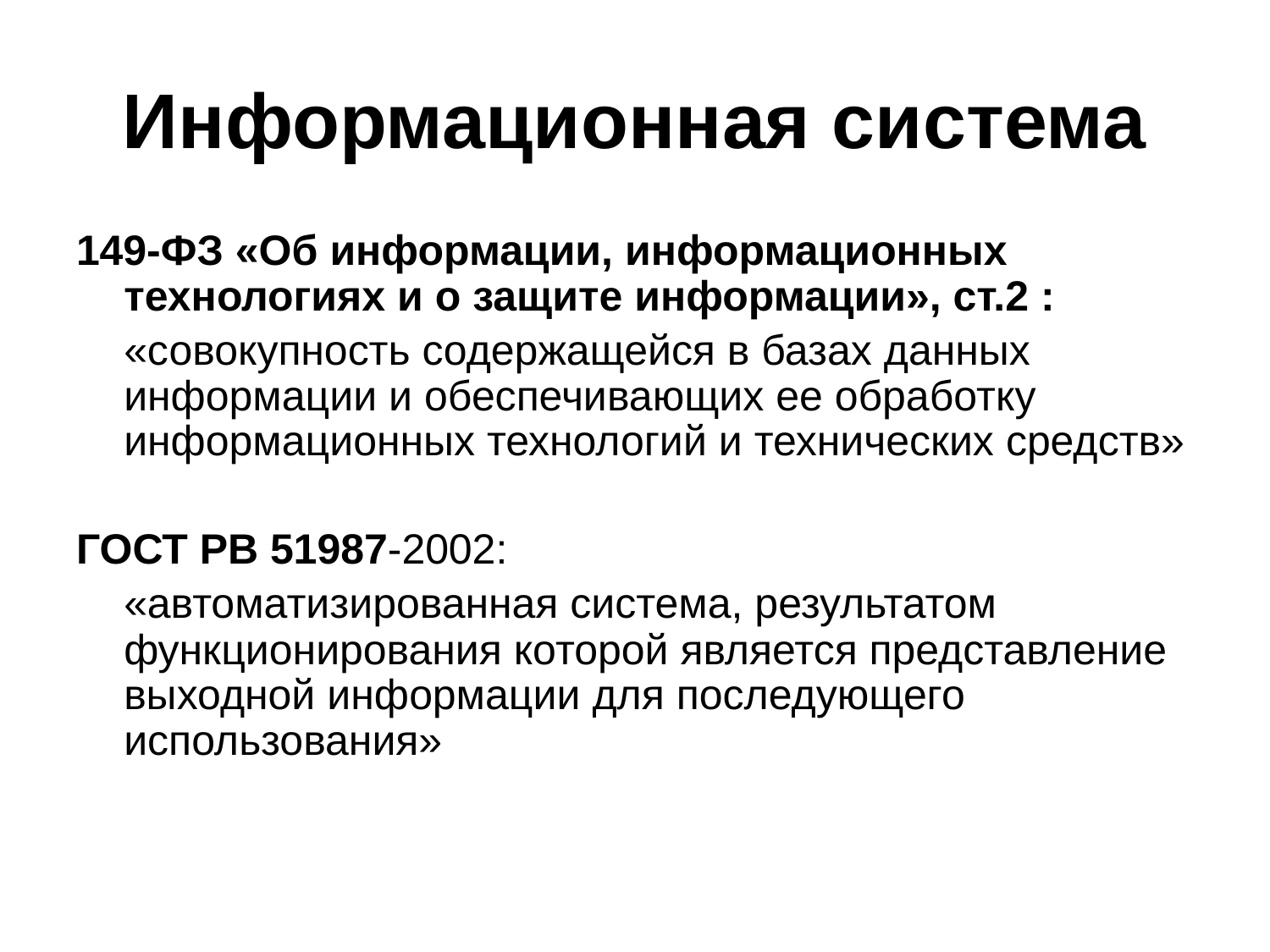

# Информационная система
149-ФЗ «Об информации, информационных технологиях и о защите информации», ст.2 :
	«совокупность содержащейся в базах данных информации и обеспечивающих ее обработку информационных технологий и технических средств»

ГОСТ РВ 51987-2002:
	«автоматизированная система, результатом функционирования которой является представление выходной информации для последующего использования»